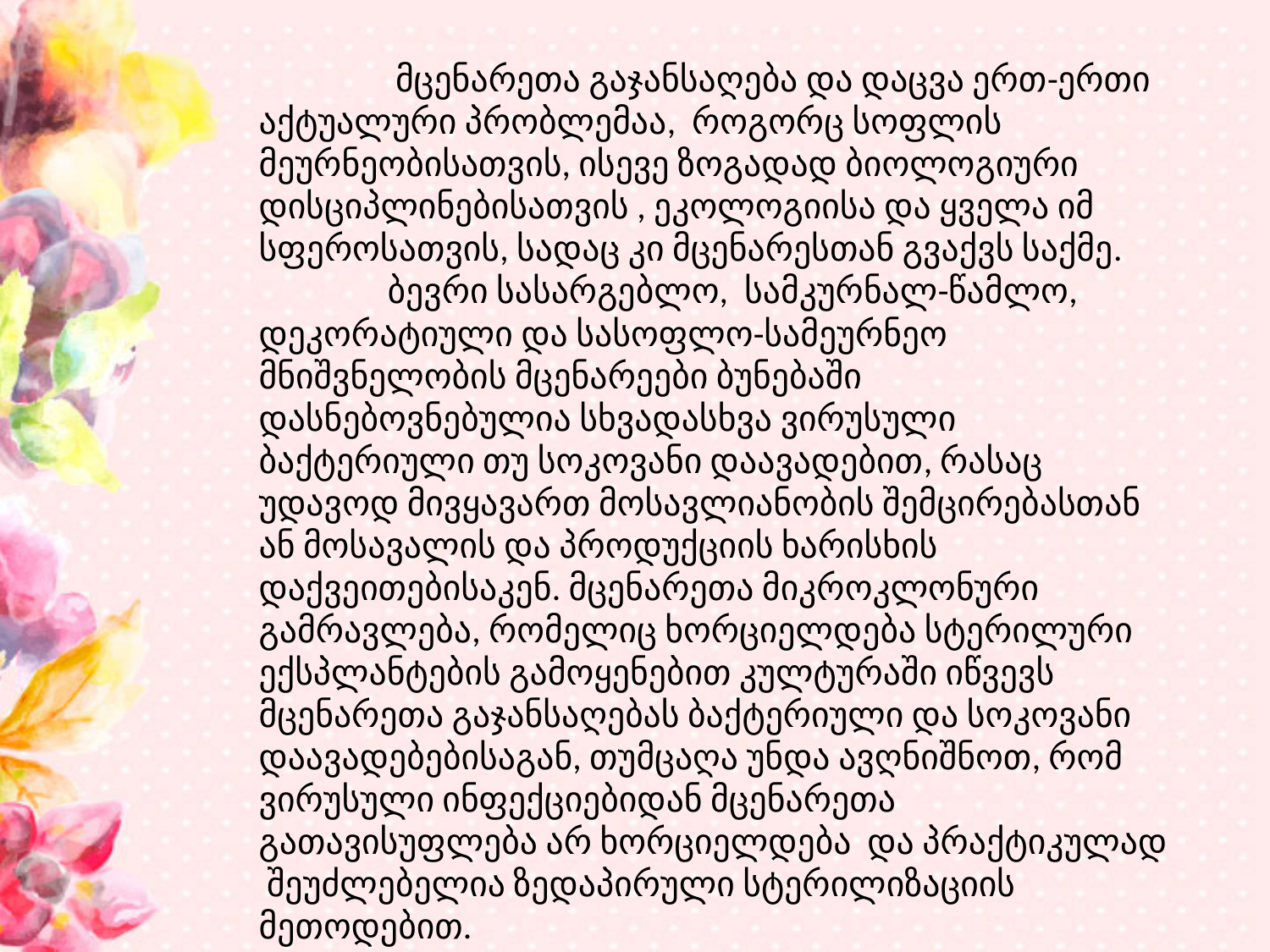

#
                 მცენარეთა გაჯანსაღება და დაცვა ერთ-ერთი აქტუალური პრობლემაა,  როგორც სოფლის მეურნეობისათვის, ისევე ზოგადად ბიოლოგიური დისციპლინებისათვის , ეკოლოგიისა და ყველა იმ სფეროსათვის, სადაც კი მცენარესთან გვაქვს საქმე.
                ბევრი სასარგებლო,  სამკურნალ-წამლო, დეკორატიული და სასოფლო-სამეურნეო მნიშვნელობის მცენარეები ბუნებაში დასნებოვნებულია სხვადასხვა ვირუსული ბაქტერიული თუ სოკოვანი დაავადებით, რასაც უდავოდ მივყავართ მოსავლიანობის შემცირებასთან ან მოსავალის და პროდუქციის ხარისხის დაქვეითებისაკენ. მცენარეთა მიკროკლონური გამრავლება, რომელიც ხორციელდება სტერილური ექსპლანტების გამოყენებით კულტურაში იწვევს მცენარეთა გაჯანსაღებას ბაქტერიული და სოკოვანი დაავადებებისაგან, თუმცაღა უნდა ავღნიშნოთ, რომ  ვირუსული ინფექციებიდან მცენარეთა გათავისუფლება არ ხორციელდება  და პრაქტიკულად  შეუძლებელია ზედაპირული სტერილიზაციის მეთოდებით.